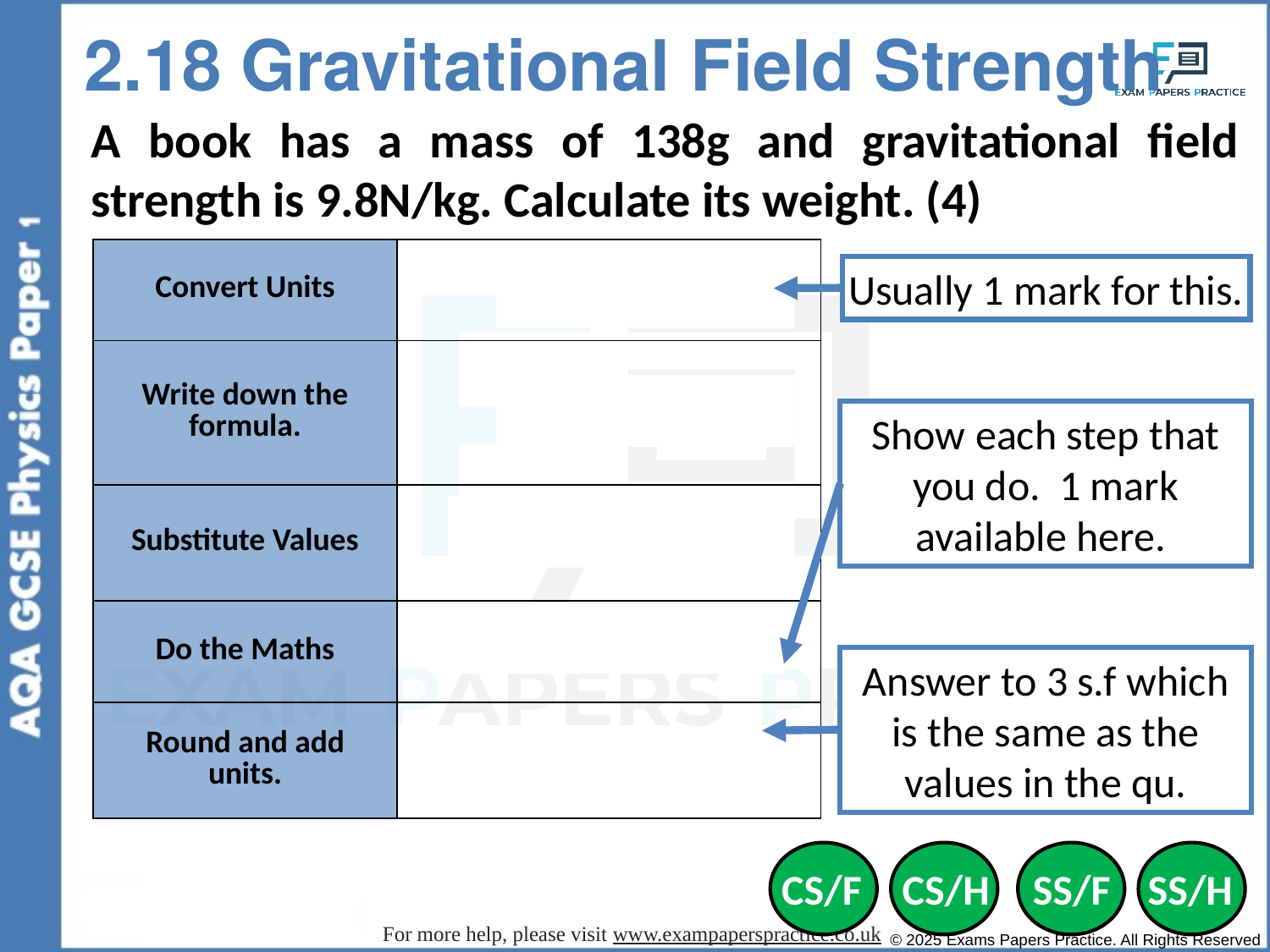

2.18 Gravitational Field Strength
A book has a mass of 138g and gravitational field strength is 9.8N/kg. Calculate its weight. (4)
| Convert Units | 138g = 0.138kg |
| --- | --- |
| Write down the formula. | W = m x g |
| Substitute Values | W = 0.138 x 9.8 |
| Do the Maths | W = 1.3524 |
| Round and add units. | 1.35N |

Usually 1 mark for this.

Show each step that you do.  1 mark available here.

Answer to 3 s.f which is the same as the values in the qu.